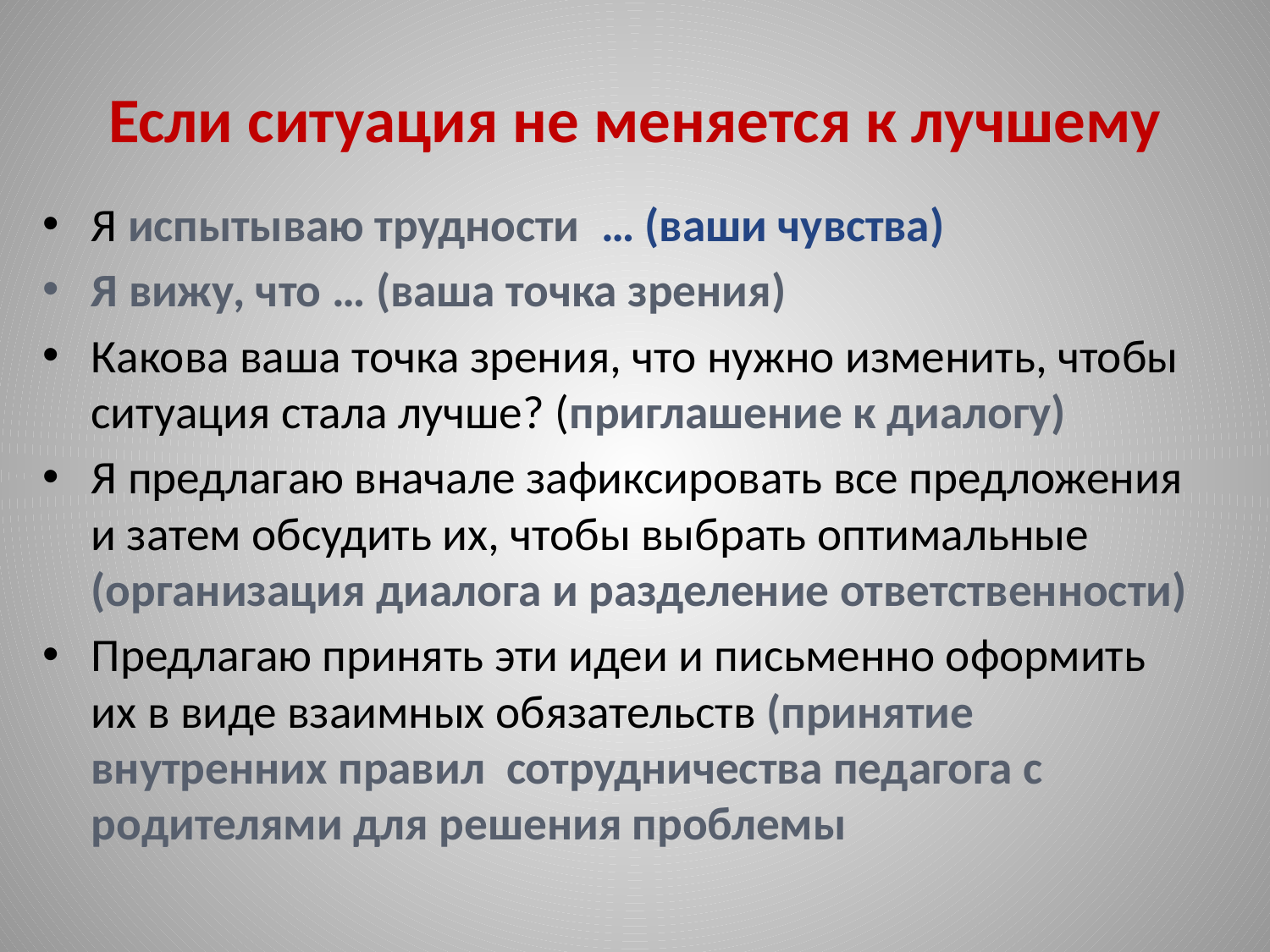

# Если ситуация не меняется к лучшему
Я испытываю трудности  … (ваши чувства)
Я вижу, что … (ваша точка зрения)
Какова ваша точка зрения, что нужно изменить, чтобы ситуация стала лучше? (приглашение к диалогу)
Я предлагаю вначале зафиксировать все предложения и затем обсудить их, чтобы выбрать оптимальные (организация диалога и разделение ответственности)
Предлагаю принять эти идеи и письменно оформить их в виде взаимных обязательств (принятие внутренних правил  сотрудничества педагога с родителями для решения проблемы